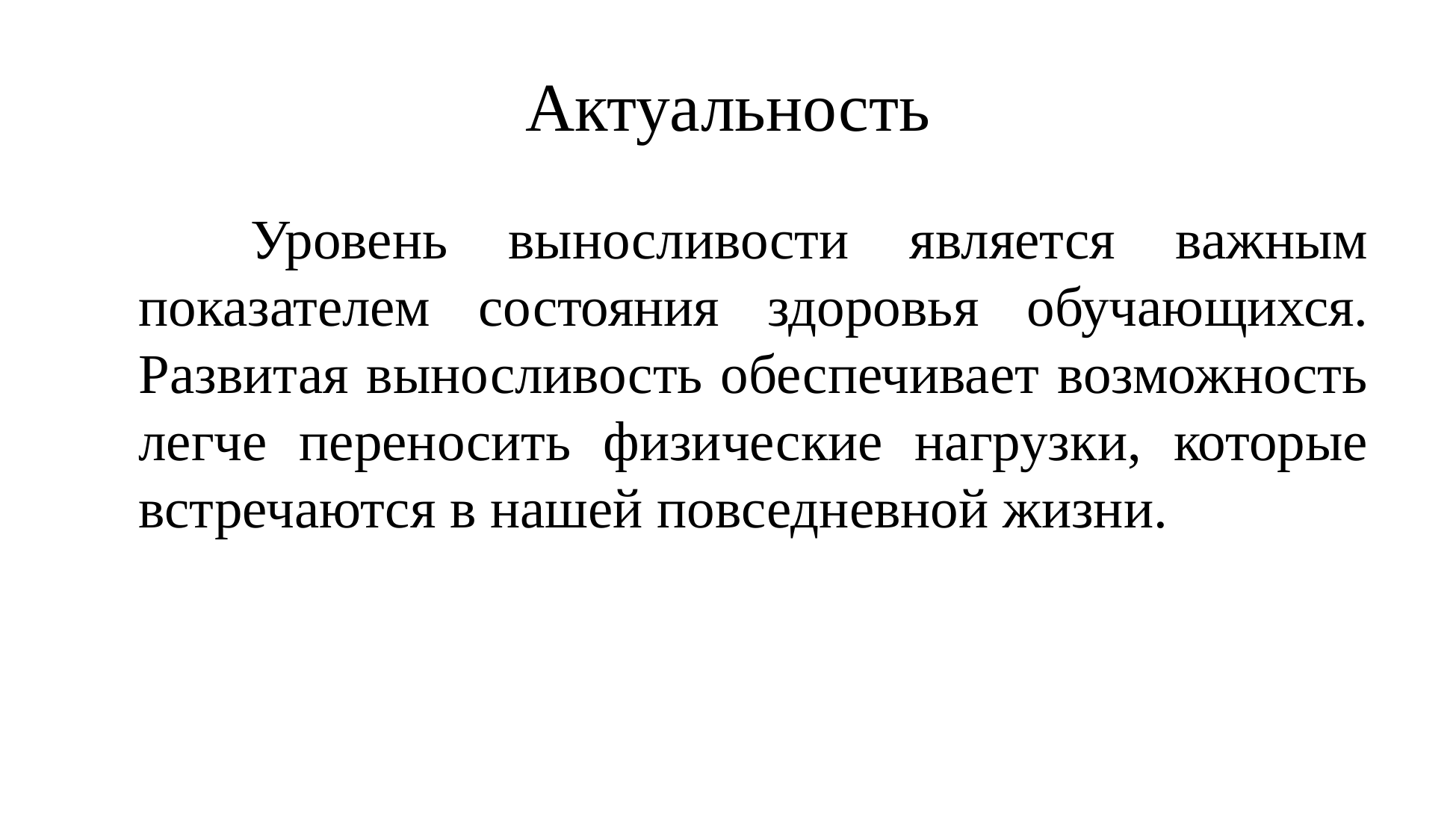

# Актуальность
		Уровень выносливости является важным показателем состояния здоровья обучающихся. Развитая выносливость обеспечивает возможность легче переносить физические нагрузки, которые встречаются в нашей повседневной жизни.